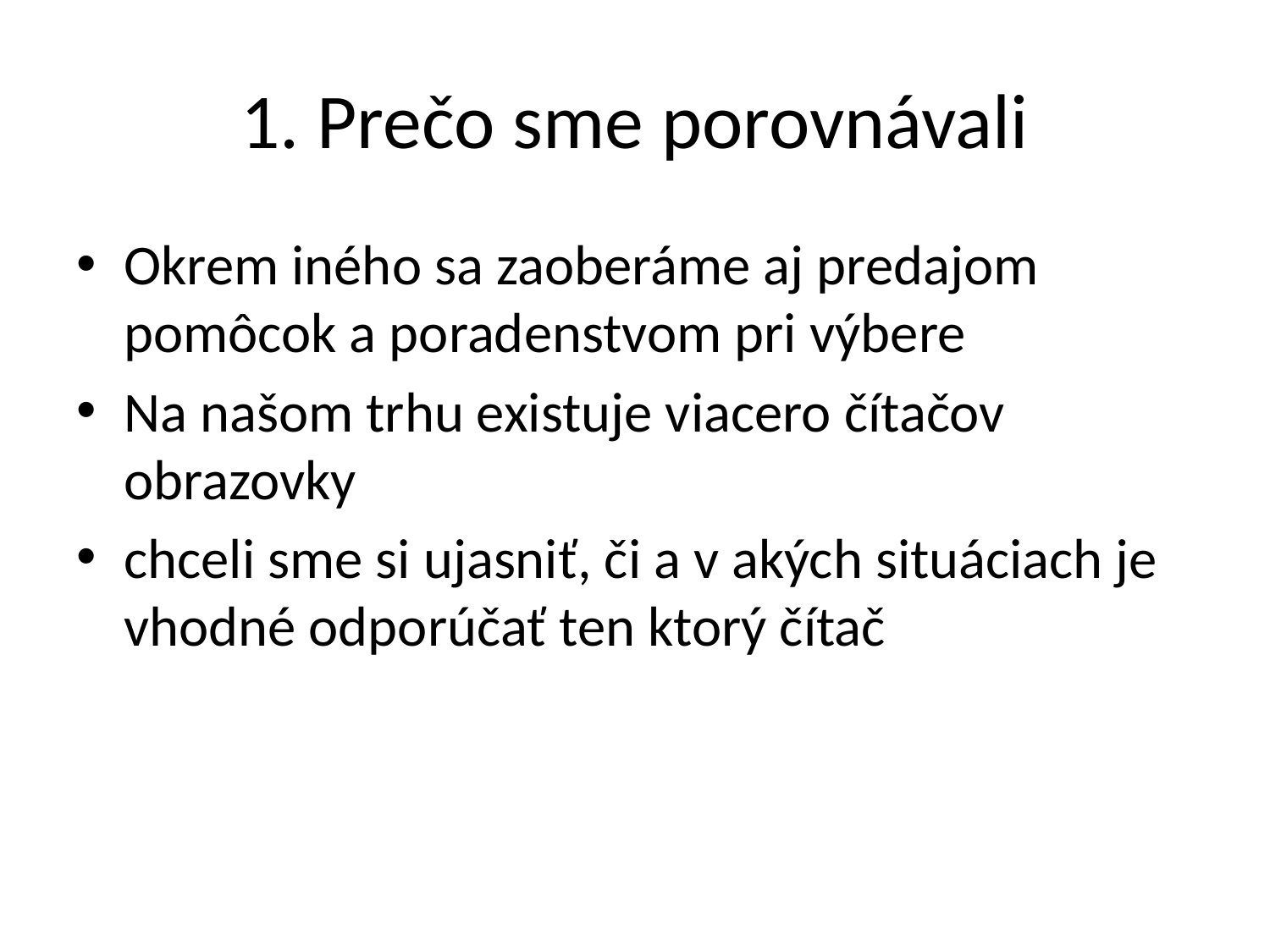

# 1. Prečo sme porovnávali
Okrem iného sa zaoberáme aj predajom pomôcok a poradenstvom pri výbere
Na našom trhu existuje viacero čítačov obrazovky
chceli sme si ujasniť, či a v akých situáciach je vhodné odporúčať ten ktorý čítač